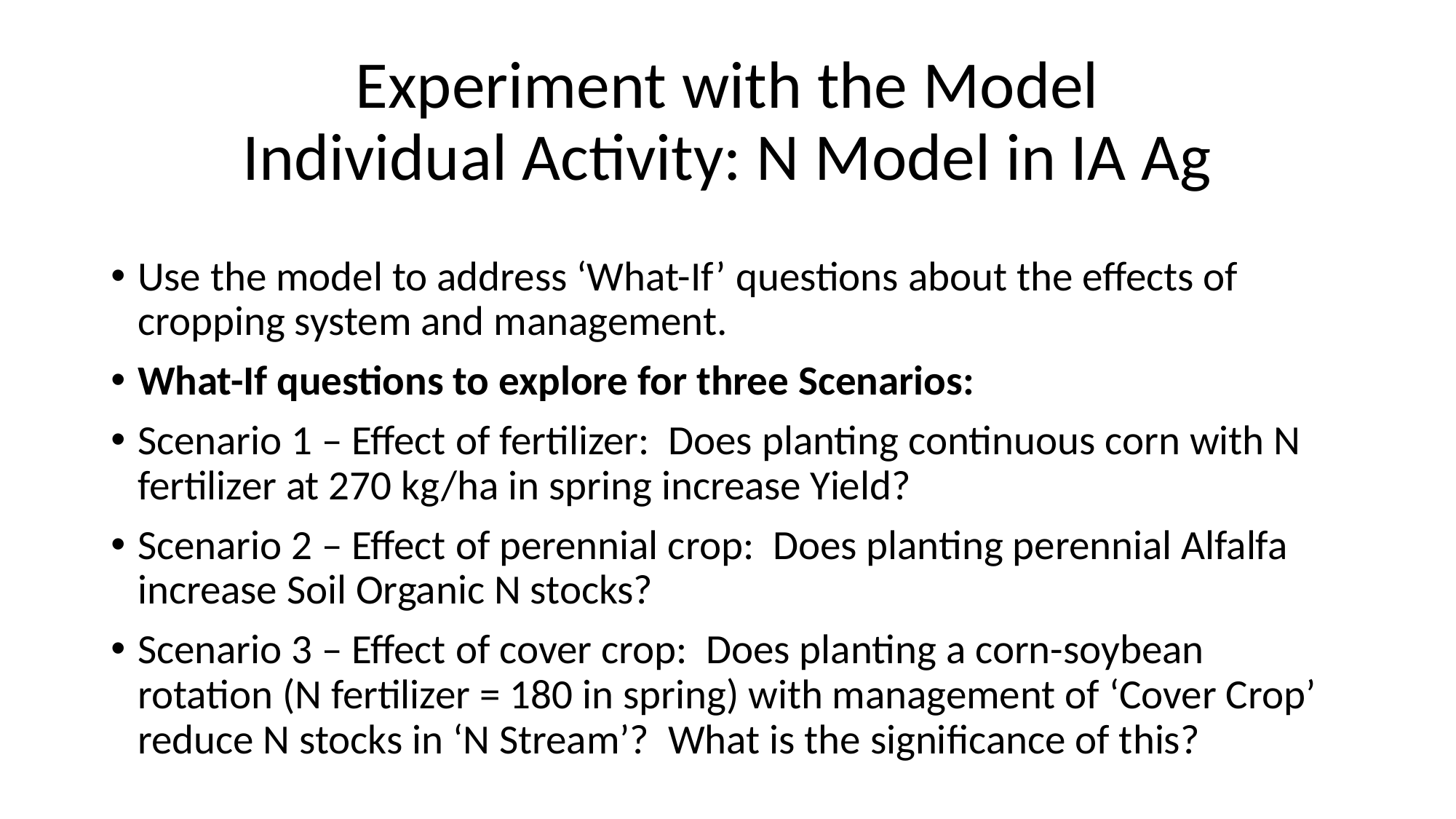

# Experiment with the Model Individual Activity: N Model in IA Ag
Use the model to address ‘What-If’ questions about the effects of cropping system and management.
What-If questions to explore for three Scenarios:
Scenario 1 – Effect of fertilizer:  Does planting continuous corn with N fertilizer at 270 kg/ha in spring increase Yield?
Scenario 2 – Effect of perennial crop:  Does planting perennial Alfalfa increase Soil Organic N stocks?
Scenario 3 – Effect of cover crop:  Does planting a corn-soybean rotation (N fertilizer = 180 in spring) with management of ‘Cover Crop’ reduce N stocks in ‘N Stream’?  What is the significance of this?